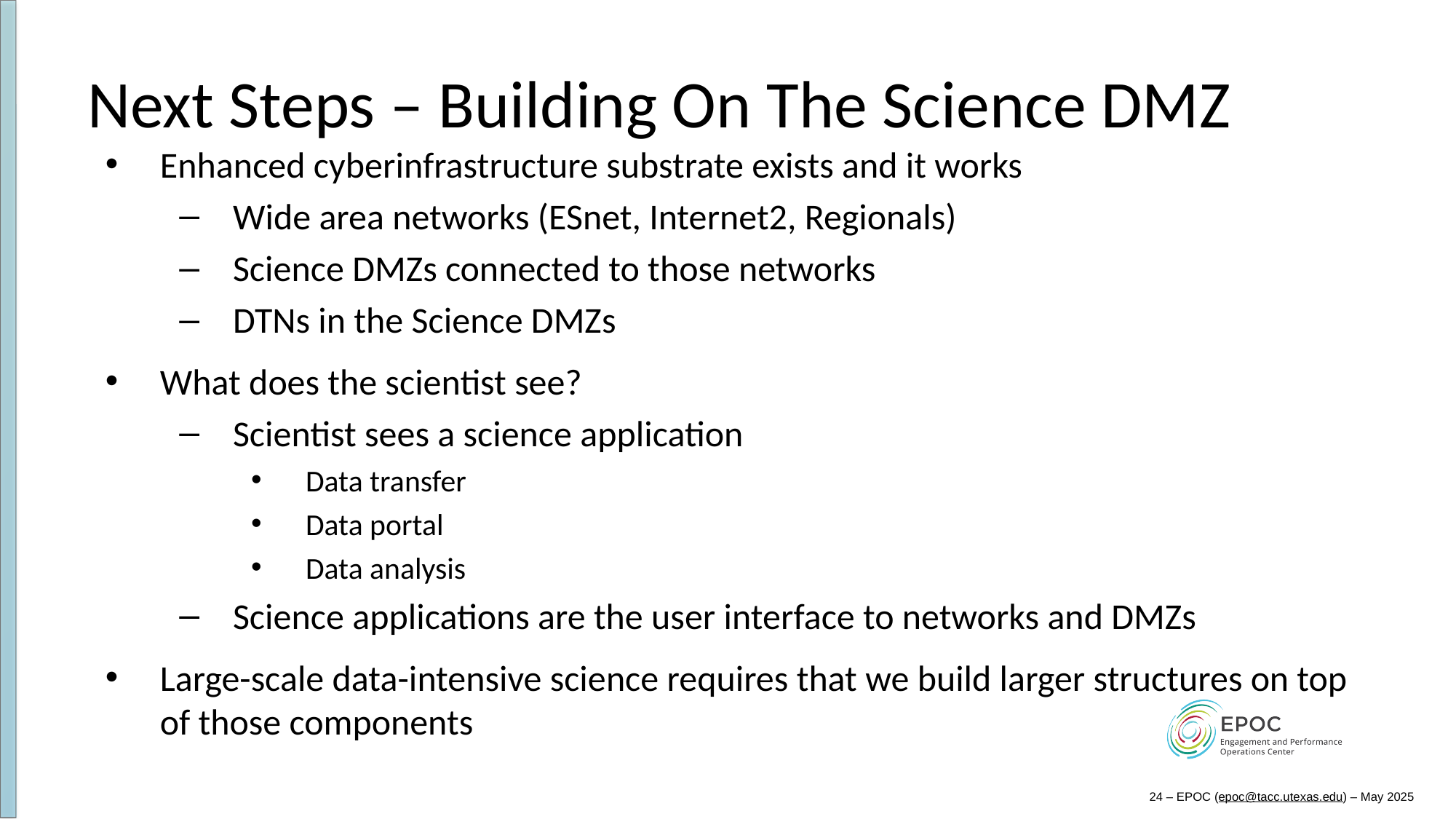

# Next Steps – Building On The Science DMZ
Enhanced cyberinfrastructure substrate exists and it works
Wide area networks (ESnet, Internet2, Regionals)
Science DMZs connected to those networks
DTNs in the Science DMZs
What does the scientist see?
Scientist sees a science application
Data transfer
Data portal
Data analysis
Science applications are the user interface to networks and DMZs
Large-scale data-intensive science requires that we build larger structures on top of those components
24 – EPOC (epoc@tacc.utexas.edu) – May 2025